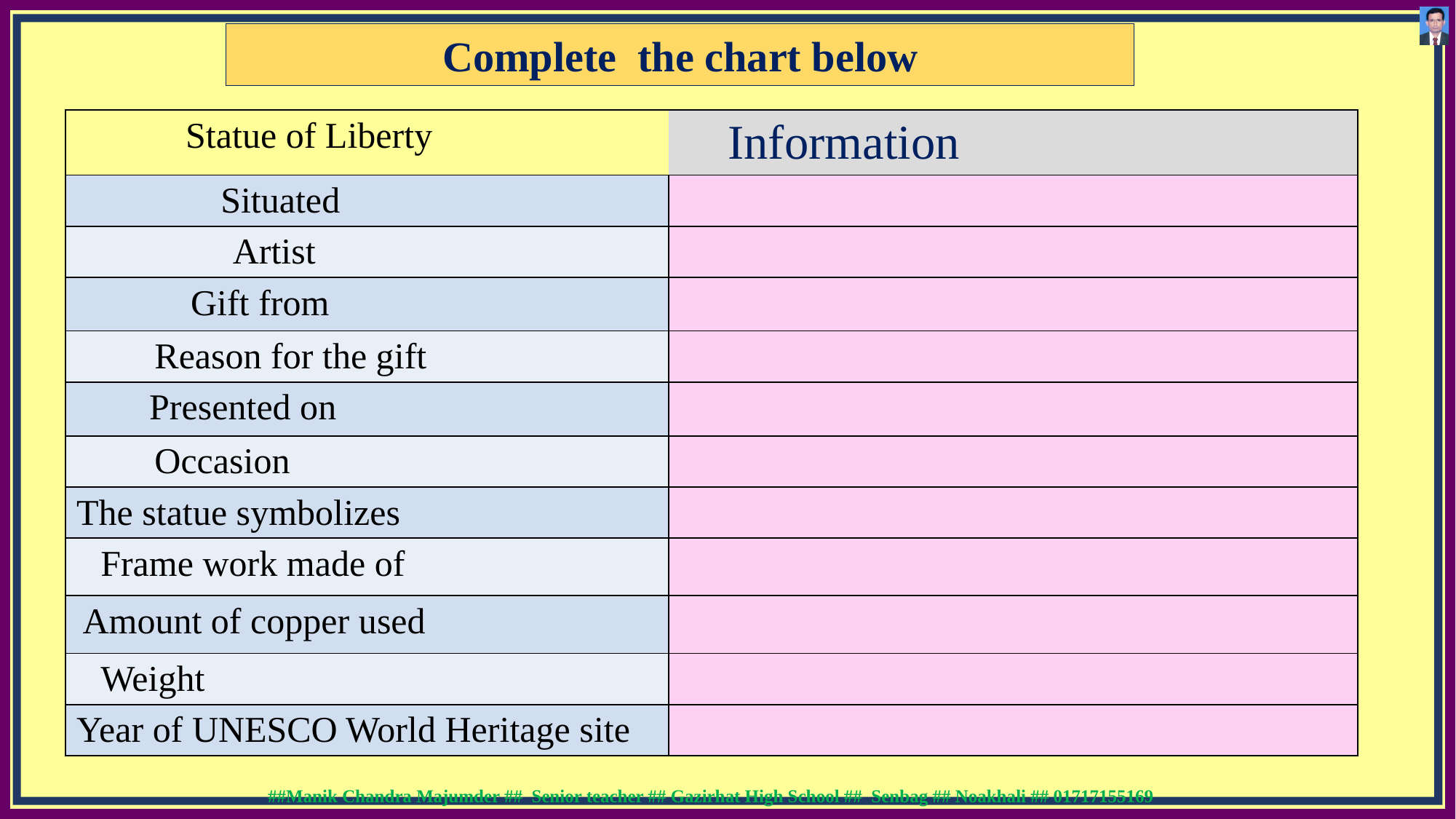

Complete  the chart below
| Statue of Liberty | Information |
| --- | --- |
| Situated |  |
| Artist |  |
| Gift from |  |
| Reason for the gift |  |
| Presented on |  |
| Occasion |  |
| The statue symbolizes |  |
| Frame work made of |  |
| Amount of copper used |  |
| Weight |  |
| Year of UNESCO World Heritage site |  |